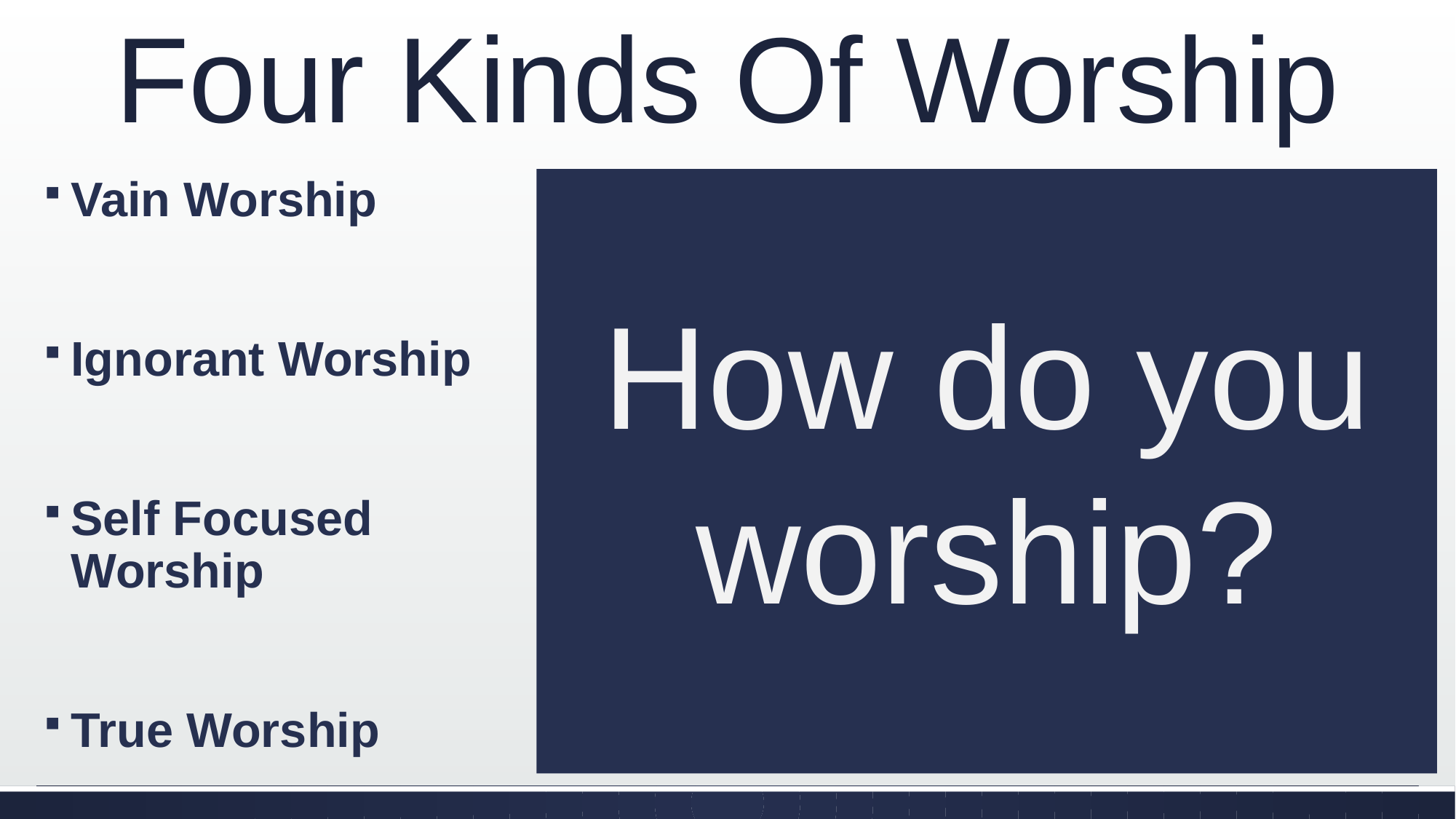

# Four Kinds Of Worship
Vain Worship

Ignorant Worship

Self Focused Worship

True Worship

How do you worship?